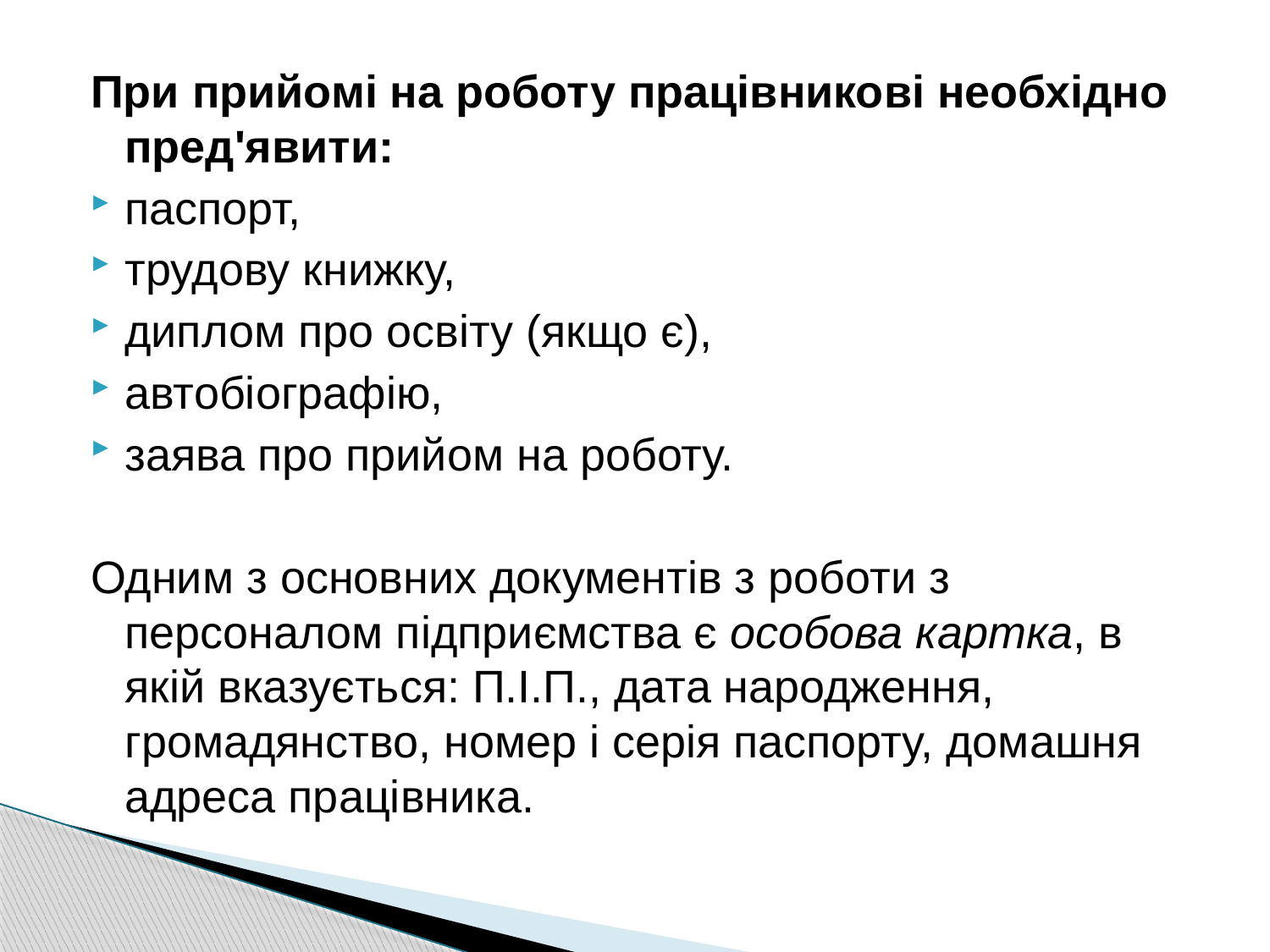

При прийомі на роботу працівникові необхідно пред'явити:
паспорт,
трудову книжку,
диплом про освіту (якщо є),
автобіографію,
заява про прийом на роботу.

Одним з основних документів з роботи з персоналом підприємства є особова картка, в якій вказується: П.І.П., дата народження, громадянство, номер і серія паспорту, домашня адреса працівника.